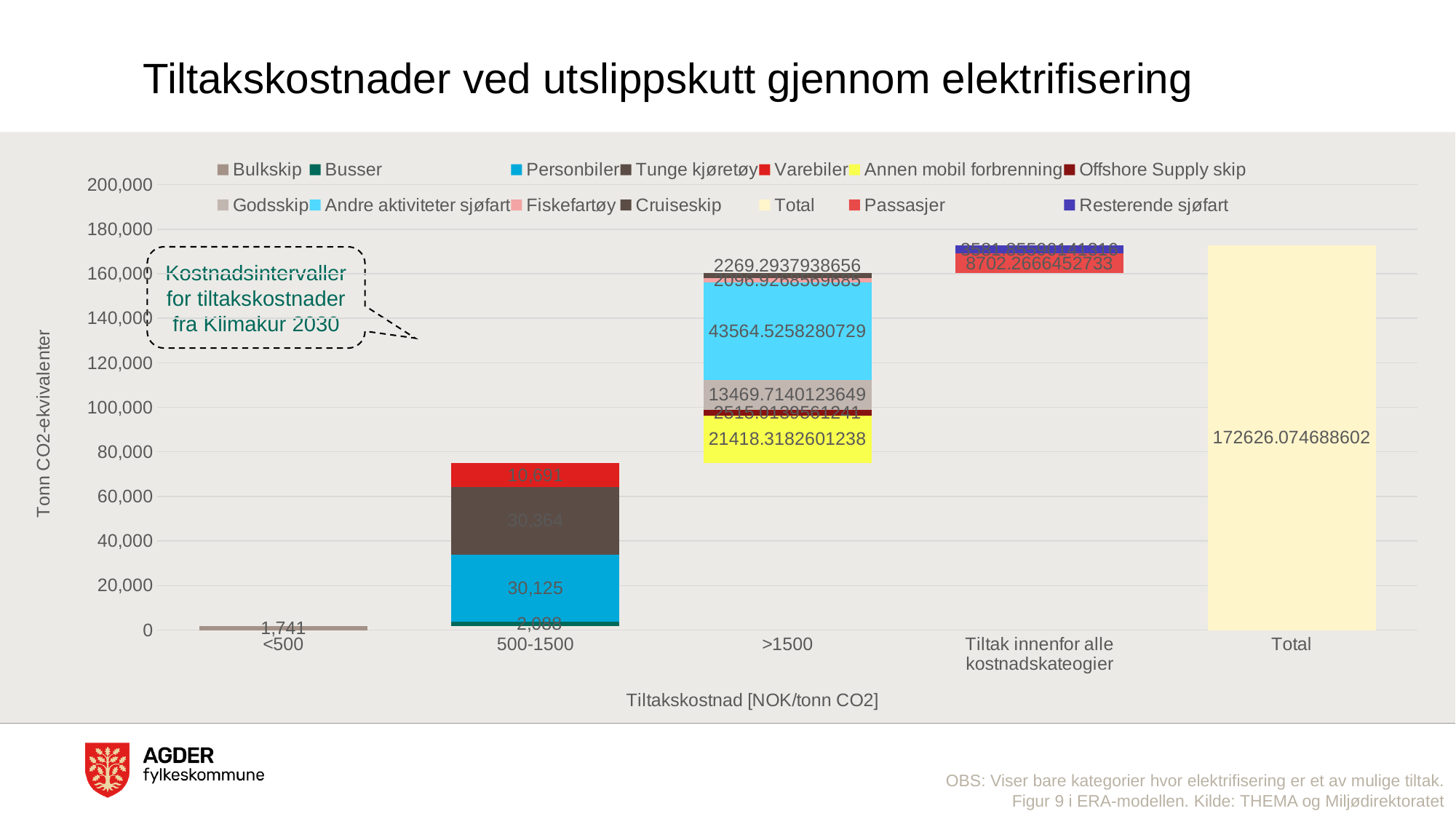

# Tiltakskostnader ved utslippskutt gjennom elektrifisering

### Chart

| Category | Bulkskip | Busser | Personbiler | Tunge kjøretøy | Varebiler | Annen mobil forbrenning | Offshore Supply skip | Godsskip | Andre aktiviteter sjøfart | Fiskefartøy | Cruiseskip | Total | Passasjer | Resterende sjøfart |
|---|---|---|---|---|---|---|---|---|---|---|---|---|---|---|
| <500 | 1740.6681089077 | 0.0 | 0.0 | 0.0 | 0.0 | 0.0 | 0.0 | 0.0 | 0.0 | 0.0 | 0.0 | None | None | None |
| 500-1500 | 1740.6681089077 | 2087.5476545278257 | 30124.68150940078 | 30364.019145669605 | 10691.243015890026 | 0.0 | 0.0 | 0.0 | 0.0 | 0.0 | 0.0 | None | None | None |
| >1500 | 1740.6681089077 | 2087.5476545278257 | 30124.68150940078 | 30364.019145669605 | 10691.243015890026 | 21418.31826012378 | 2515.0139561241 | 13469.7140123649 | 43564.5258280729 | 2096.9268569685 | 2269.2937938656 | None | None | None |
| Tiltak innenfor alle kostnadskateogier | 1740.6681089077 | 2087.5476545278257 | 30124.68150940078 | 30364.019145669605 | 10691.243015890026 | 21418.31826012378 | 2515.0139561241 | 13469.7140123649 | 43564.5258280729 | 2096.9268569685 | 2269.2937938656 | None | 8702.2666452733 | 3581.8559014131606 |
| Total | None | None | None | None | None | None | None | None | None | None | None | 172626.07468860218 | None | None |
Kostnadsintervaller for tiltakskostnader fra Klimakur 2030
OBS: Viser bare kategorier hvor elektrifisering er et av mulige tiltak.
Figur 9 i ERA-modellen. Kilde: THEMA og Miljødirektoratet